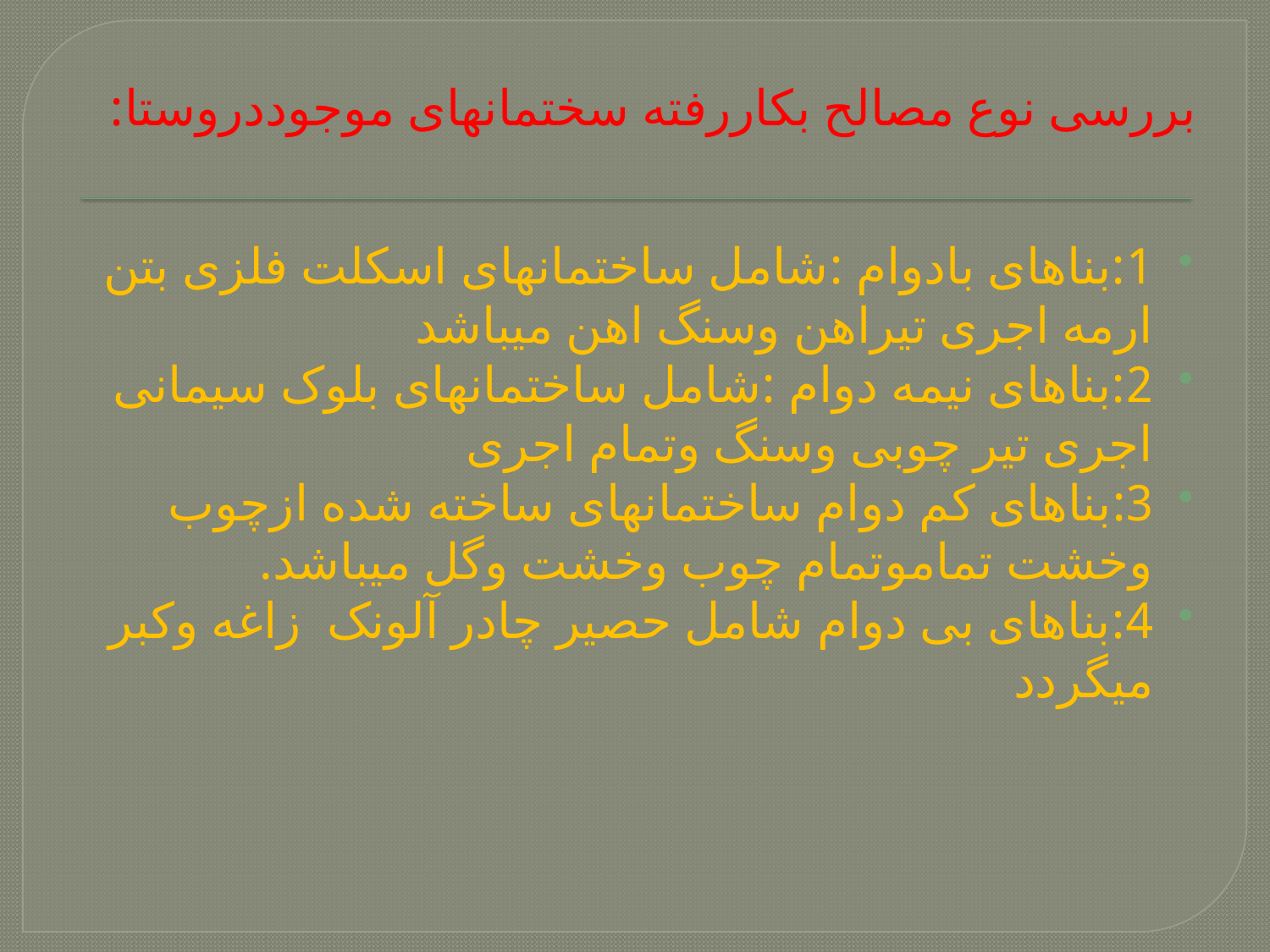

# بررسی نوع مصالح بکاررفته سختمانهای موجوددروستا:
1:بناهای بادوام :شامل ساختمانهای اسکلت فلزی بتن ارمه اجری تیراهن وسنگ اهن میباشد
2:بناهای نیمه دوام :شامل ساختمانهای بلوک سیمانی اجری تیر چوبی وسنگ وتمام اجری
3:بناهای کم دوام ساختمانهای ساخته شده ازچوب وخشت تماموتمام چوب وخشت وگل میباشد.
4:بناهای بی دوام شامل حصیر چادر آلونک  زاغه وکبر میگردد